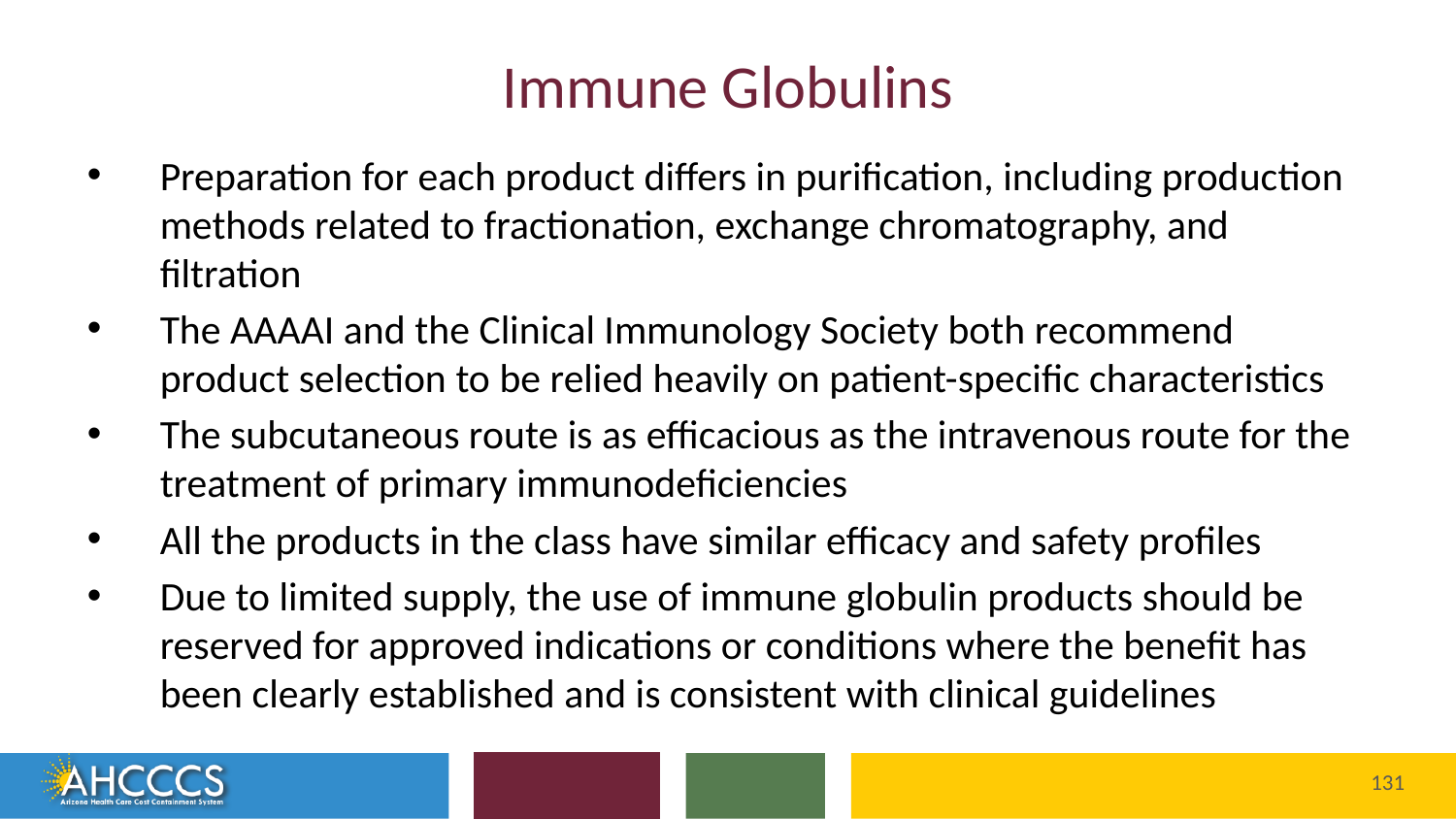

# Immune Globulins
Preparation for each product differs in purification, including production methods related to fractionation, exchange chromatography, and filtration
The AAAAI and the Clinical Immunology Society both recommend product selection to be relied heavily on patient-specific characteristics
The subcutaneous route is as efficacious as the intravenous route for the treatment of primary immunodeficiencies
All the products in the class have similar efficacy and safety profiles
Due to limited supply, the use of immune globulin products should be reserved for approved indications or conditions where the benefit has been clearly established and is consistent with clinical guidelines

131